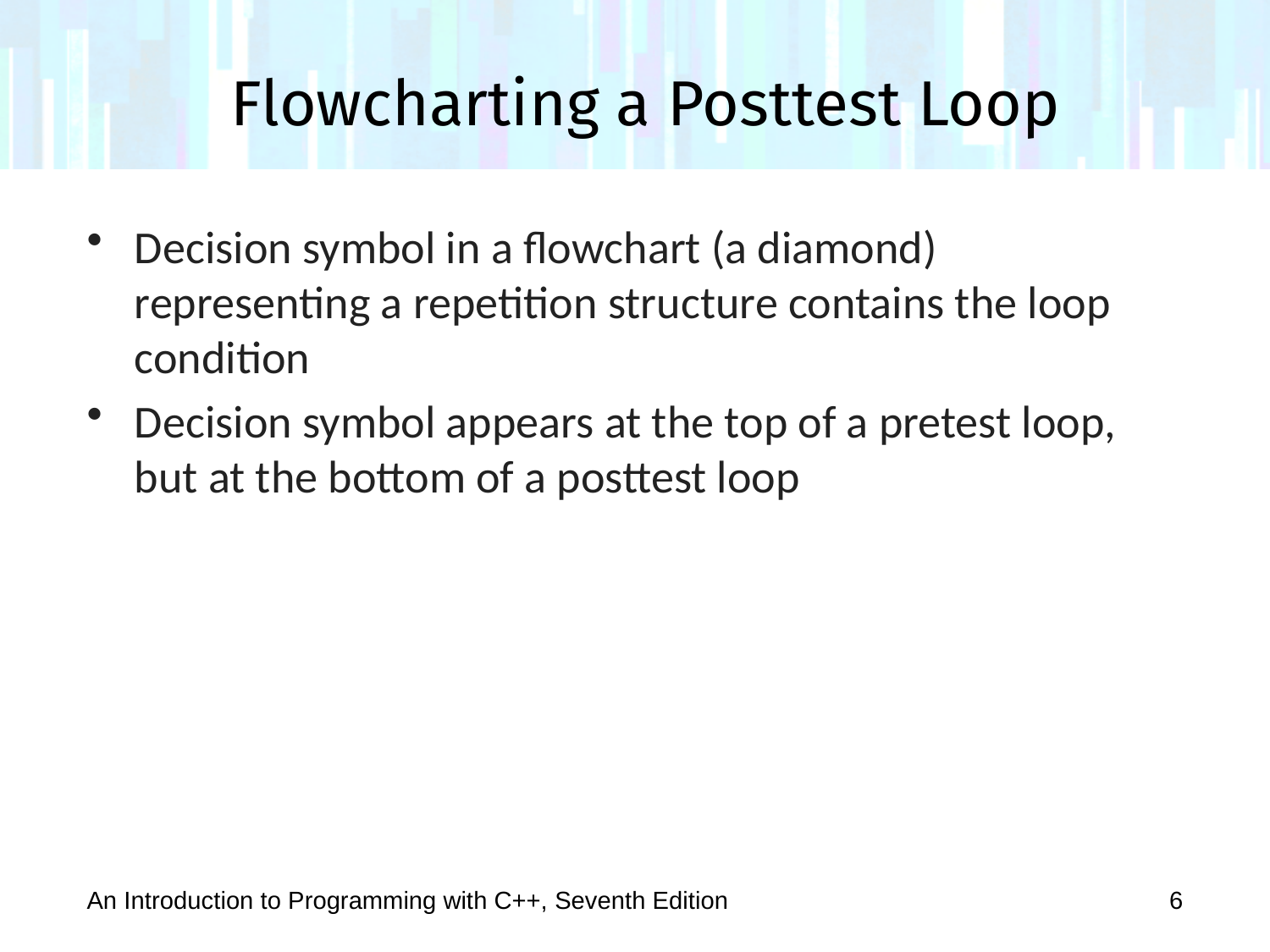

# Flowcharting a Posttest Loop
Decision symbol in a flowchart (a diamond) representing a repetition structure contains the loop condition
Decision symbol appears at the top of a pretest loop, but at the bottom of a posttest loop

An Introduction to Programming with C++, Seventh Edition
6